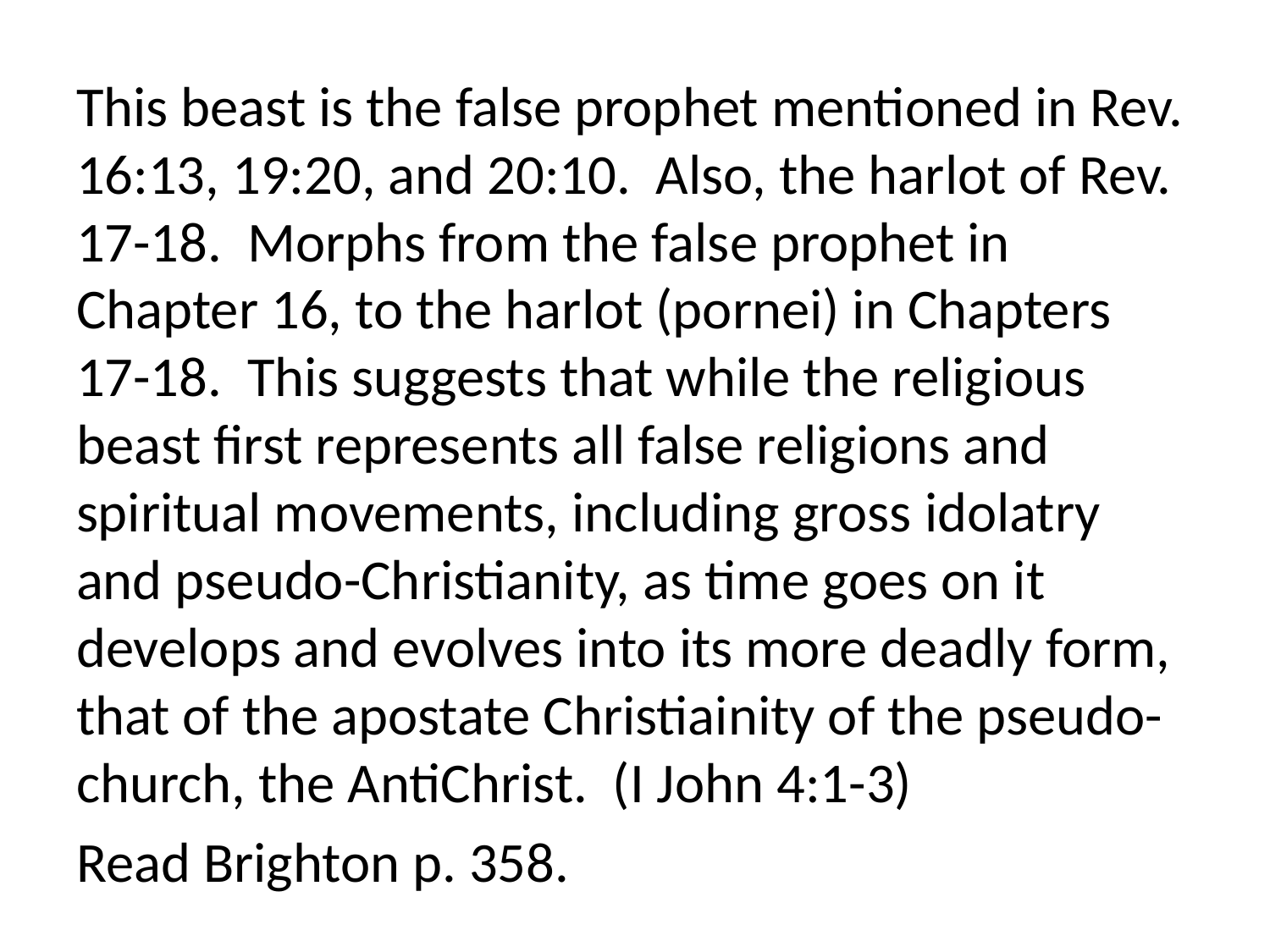

This beast is the false prophet mentioned in Rev. 16:13, 19:20, and 20:10.  Also, the harlot of Rev. 17-18.  Morphs from the false prophet in Chapter 16, to the harlot (pornei) in Chapters 17-18.  This suggests that while the religious beast first represents all false religions and spiritual movements, including gross idolatry and pseudo-Christianity, as time goes on it develops and evolves into its more deadly form, that of the apostate Christiainity of the pseudo-church, the AntiChrist.  (I John 4:1-3)
Read Brighton p. 358.